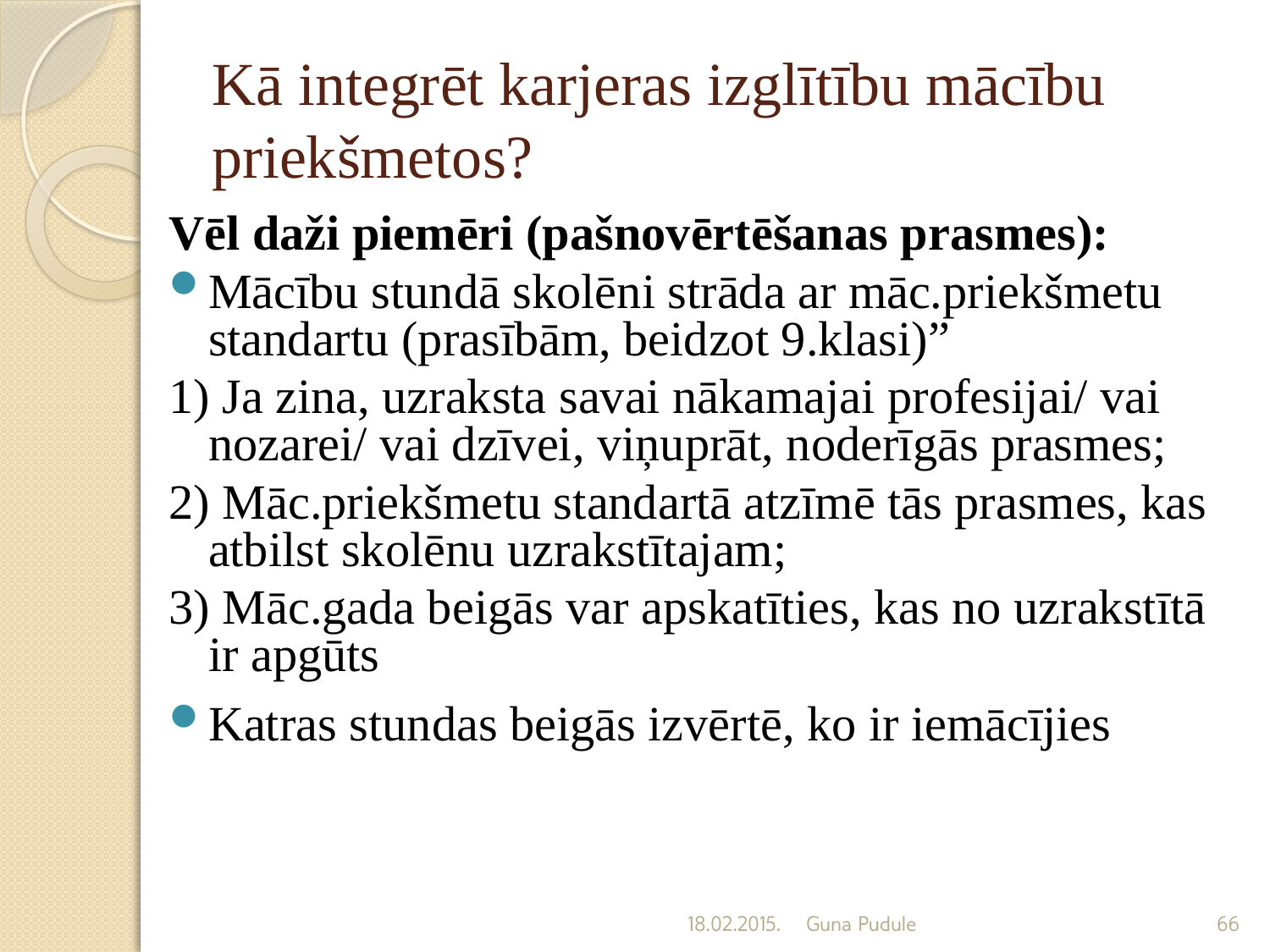

# Kā integrēt karjeras izglītību mācību priekšmetos?
Vēl daži piemēri (pašnovērtēšanas prasmes):
Mācību stundā skolēni strāda ar māc.priekšmetu standartu (prasībām, beidzot 9.klasi)”
1) Ja zina, uzraksta savai nākamajai profesijai/ vai nozarei/ vai dzīvei, viņuprāt, noderīgās prasmes;
2) Māc.priekšmetu standartā atzīmē tās prasmes, kas atbilst skolēnu uzrakstītajam;
3) Māc.gada beigās var apskatīties, kas no uzrakstītā ir apgūts
Katras stundas beigās izvērtē, ko ir iemācījies
18.02.2015.
Guna Pudule
66